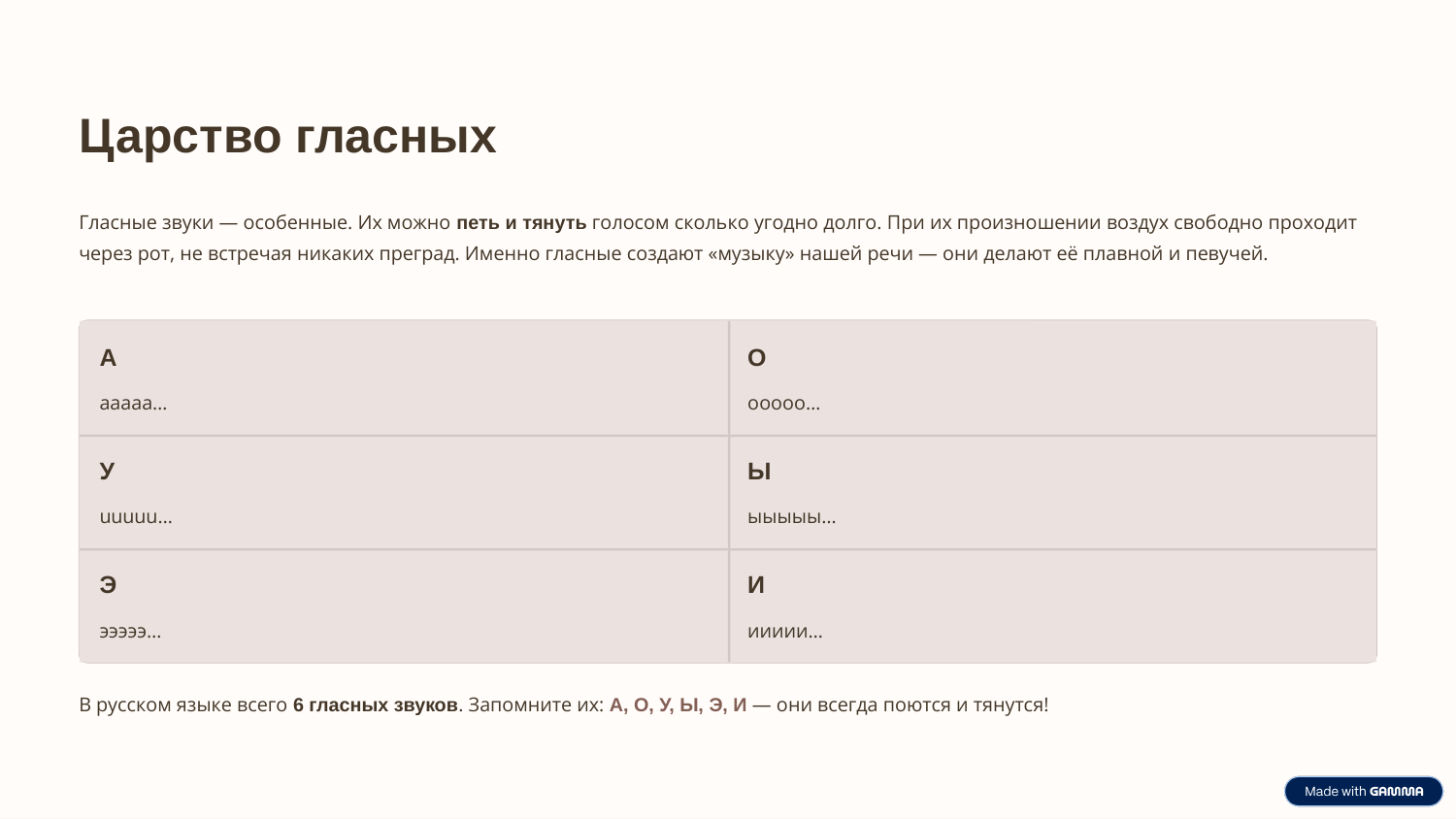

Царство гласных
Гласные звуки — особенные. Их можно петь и тянуть голосом сколько угодно долго. При их произношении воздух свободно проходит через рот, не встречая никаких преград. Именно гласные создают «музыку» нашей речи — они делают её плавной и певучей.

А
О
aaaaa…
ooooo…

У
Ы
uuuuu…
ыыыыы…

Э
И
эээээ…
иииии…
В русском языке всего 6 гласных звуков. Запомните их: А, О, У, Ы, Э, И — они всегда поются и тянутся!